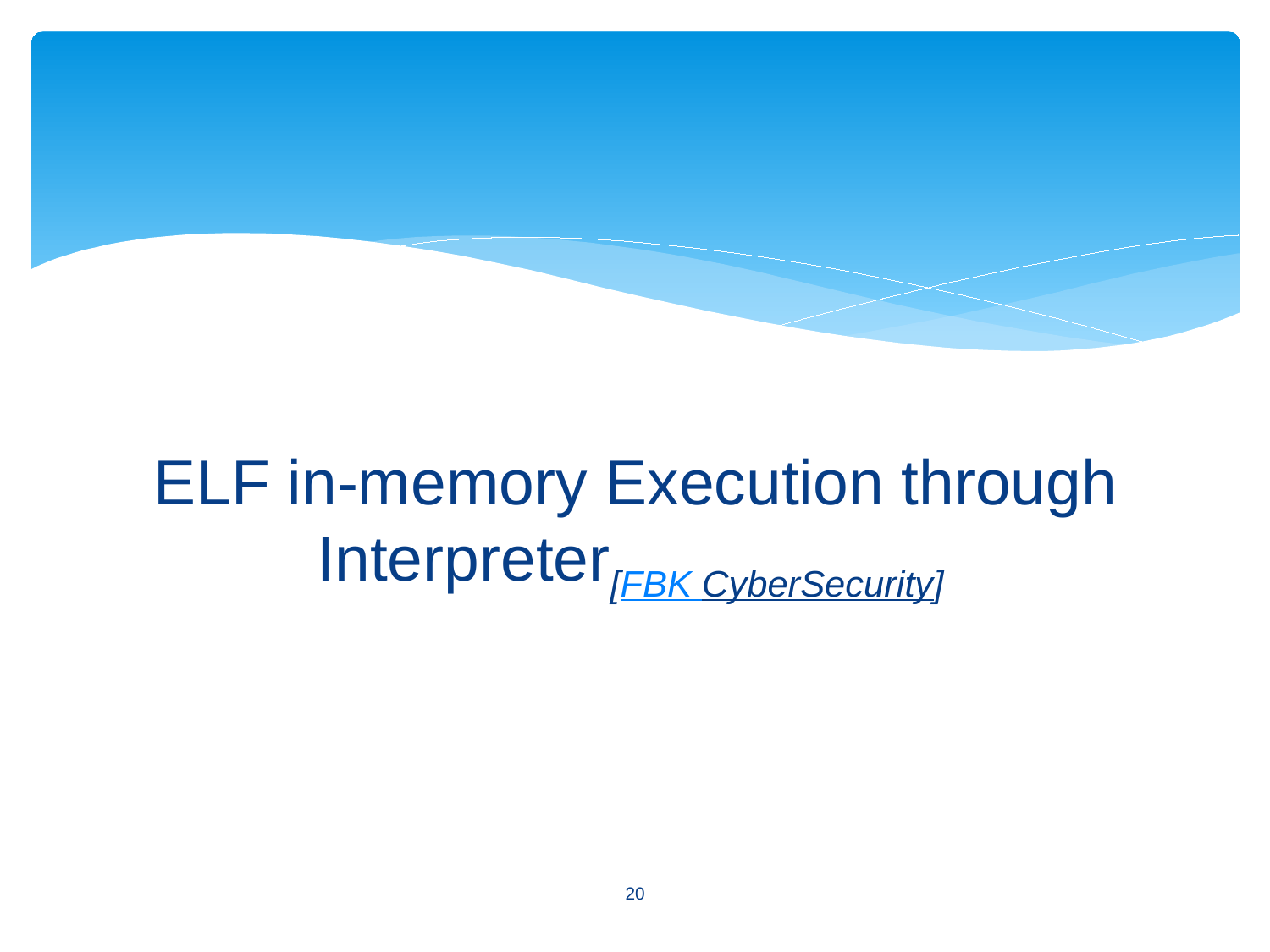

#

ELF in-memory Execution through Interpreter[FBK CyberSecurity]
20